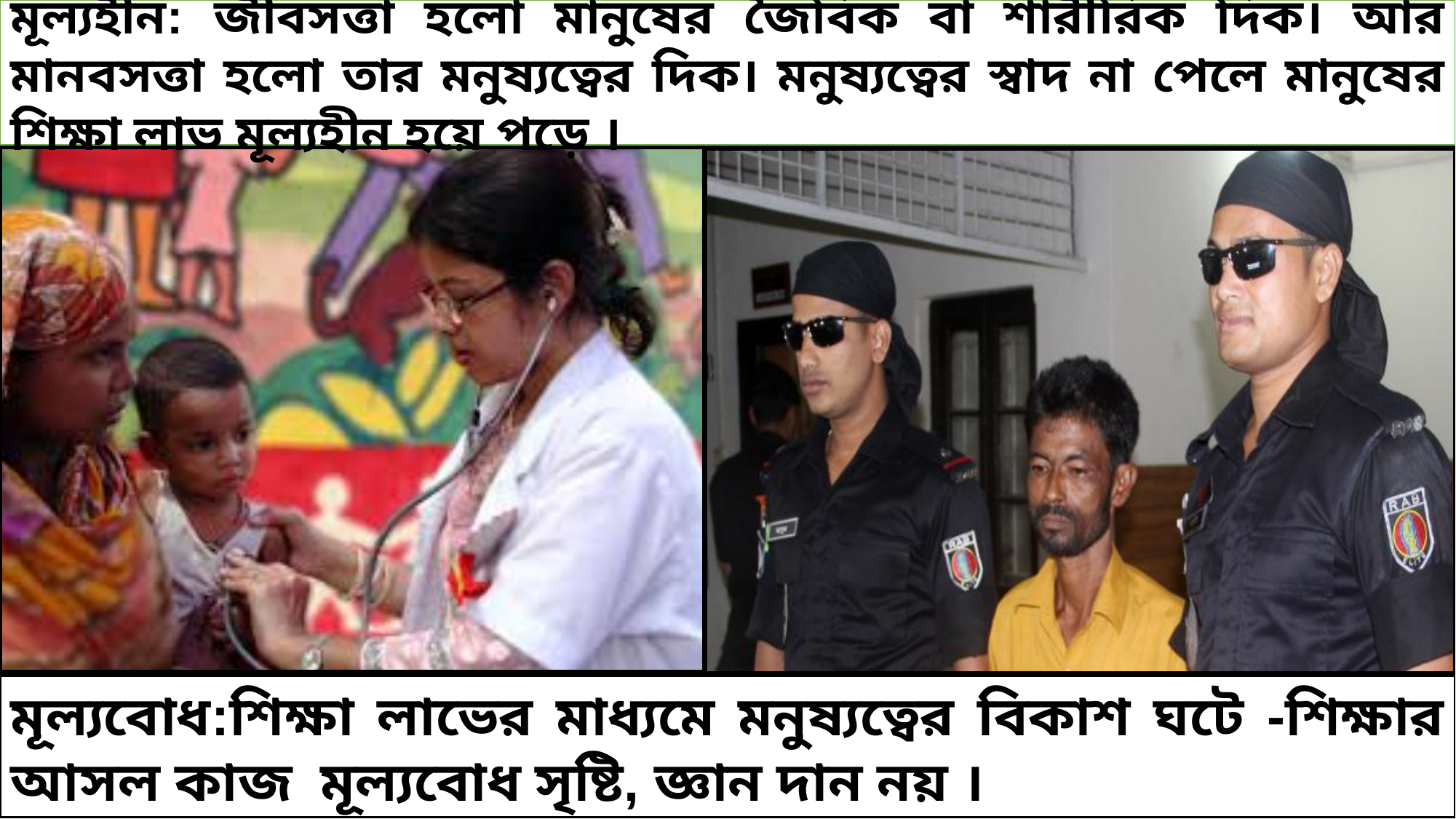

মূল্যহীন: জীবসত্তা হলো মানুষের জৈবিক বা শারীরিক দিক। আর মানবসত্তা হলো তার মনুষ্যত্বের দিক। মনুষ্যত্বের স্বাদ না পেলে মানুষের শিক্ষা লাভ মূল্যহীন হয়ে পড়ে ।

মূল্যবোধ:শিক্ষা লাভের মাধ্যমে মনুষ্যত্বের বিকাশ ঘটে -শিক্ষার আসল কাজ  মূল্যবোধ সৃষ্টি, জ্ঞান দান নয় ।